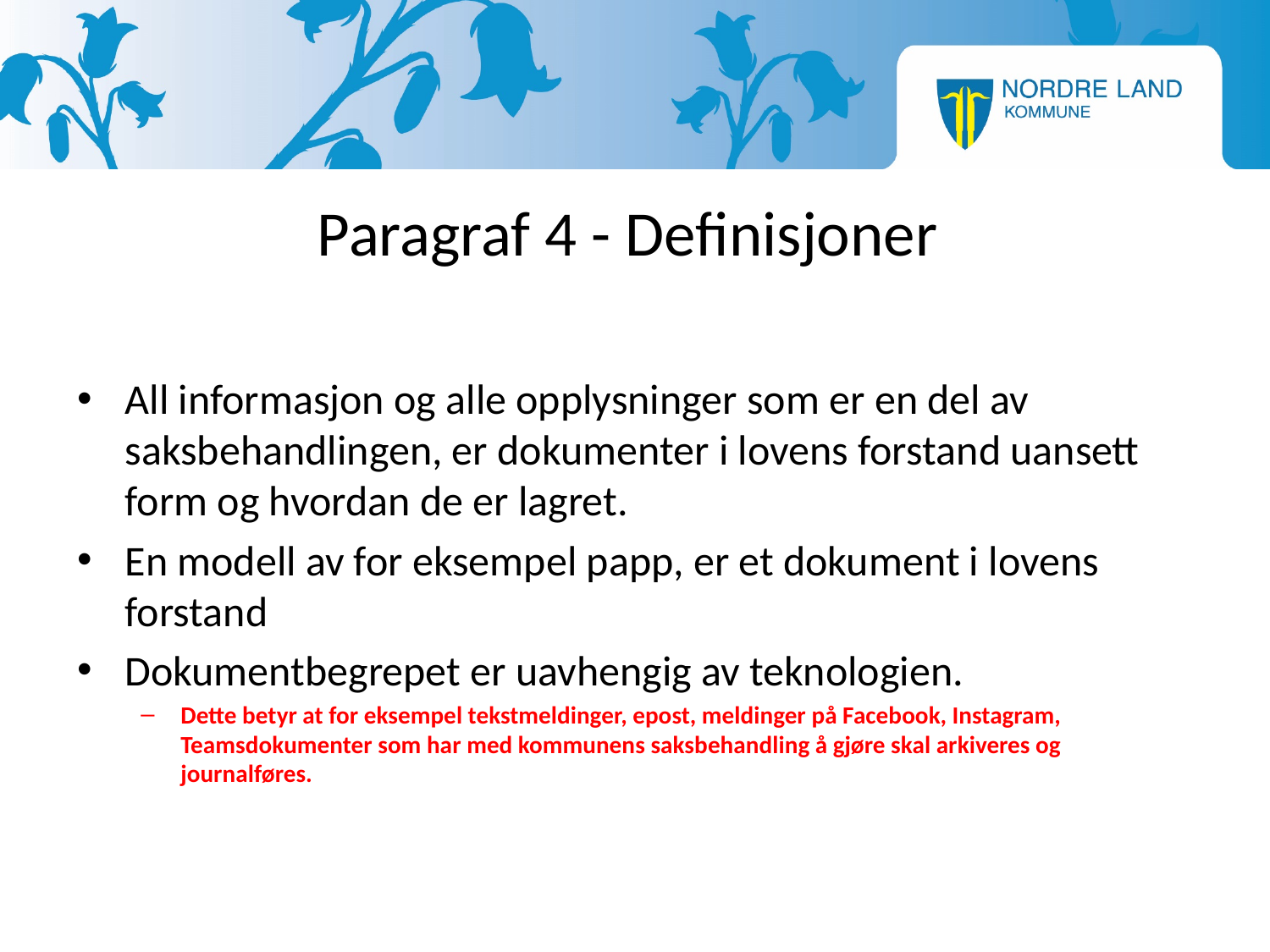

# Paragraf 4 - Definisjoner
All informasjon og alle opplysninger som er en del av saksbehandlingen, er dokumenter i lovens forstand uansett form og hvordan de er lagret.
En modell av for eksempel papp, er et dokument i lovens forstand
Dokumentbegrepet er uavhengig av teknologien.
Dette betyr at for eksempel tekstmeldinger, epost, meldinger på Facebook, Instagram, Teamsdokumenter som har med kommunens saksbehandling å gjøre skal arkiveres og journalføres.